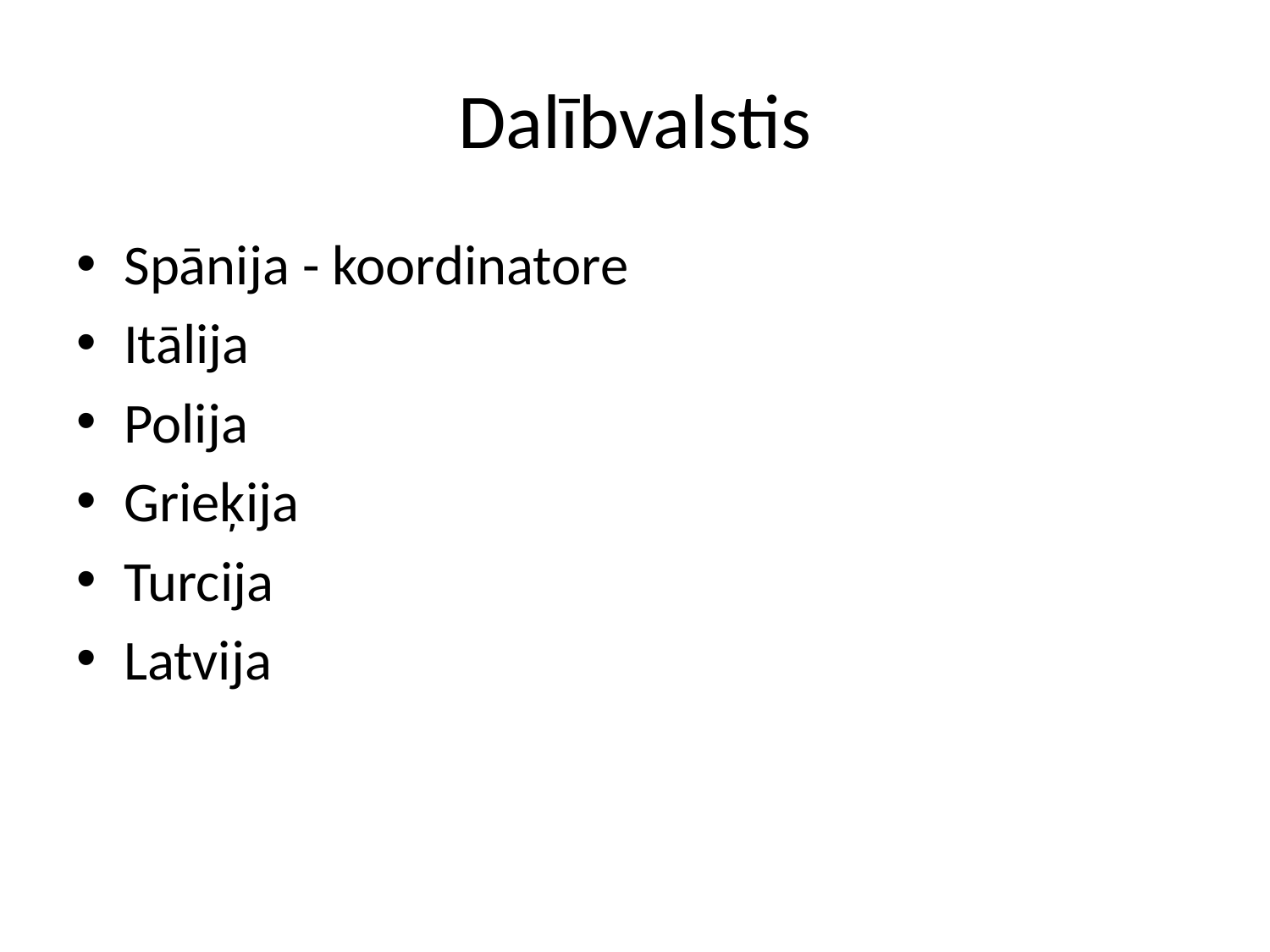

# Dalībvalstis
Spānija - koordinatore
Itālija
Polija
Grieķija
Turcija
Latvija